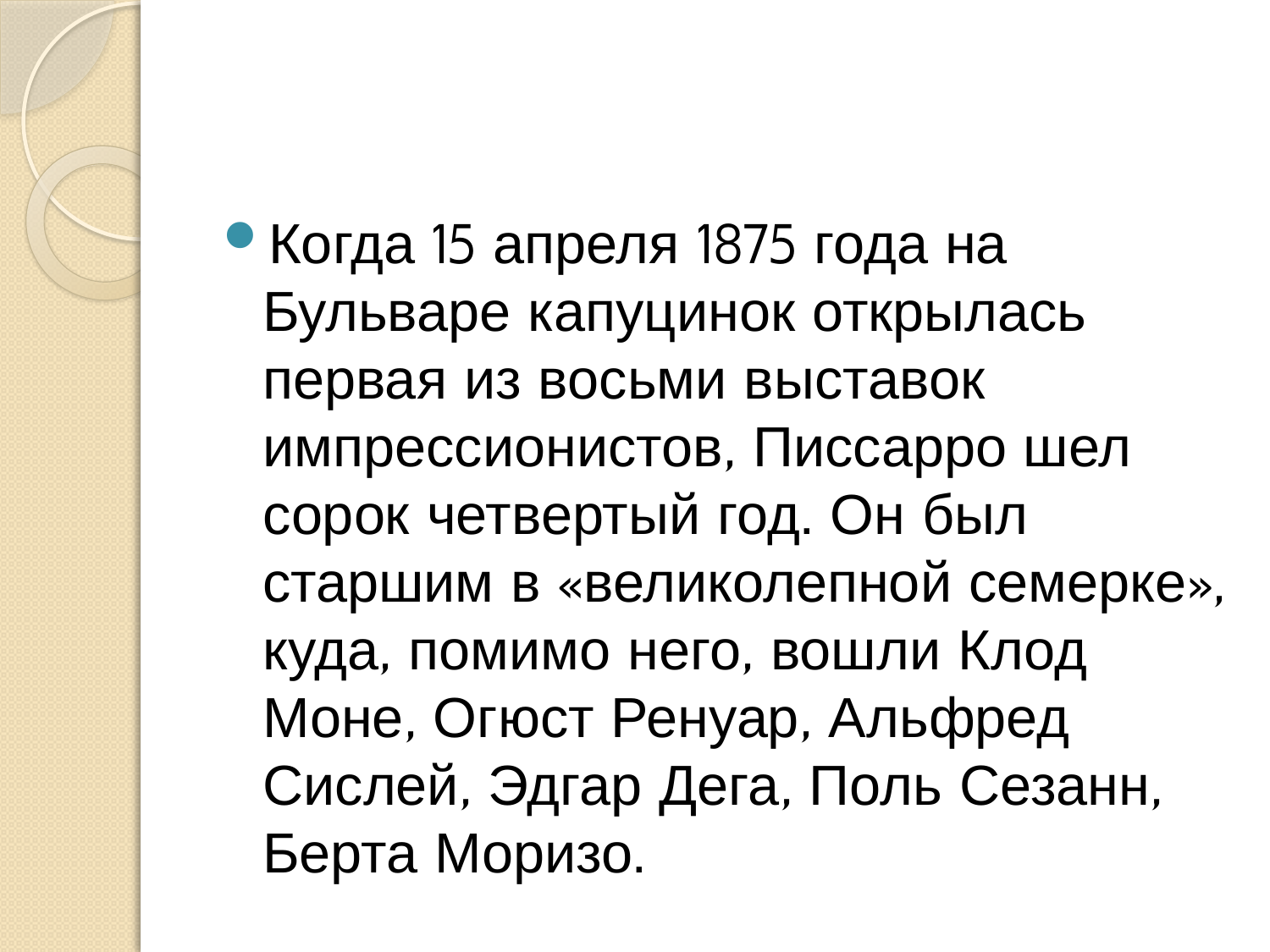

#
Когда 15 апреля 1875 года на Бульваре капуцинок открылась первая из восьми выставок импрессионистов, Писсарро шел сорок четвертый год. Он был старшим в «великолепной семерке», куда, помимо него, вошли Клод Моне, Огюст Ренуар, Альфред Сислей, Эдгар Дега, Поль Сезанн, Берта Моризо.